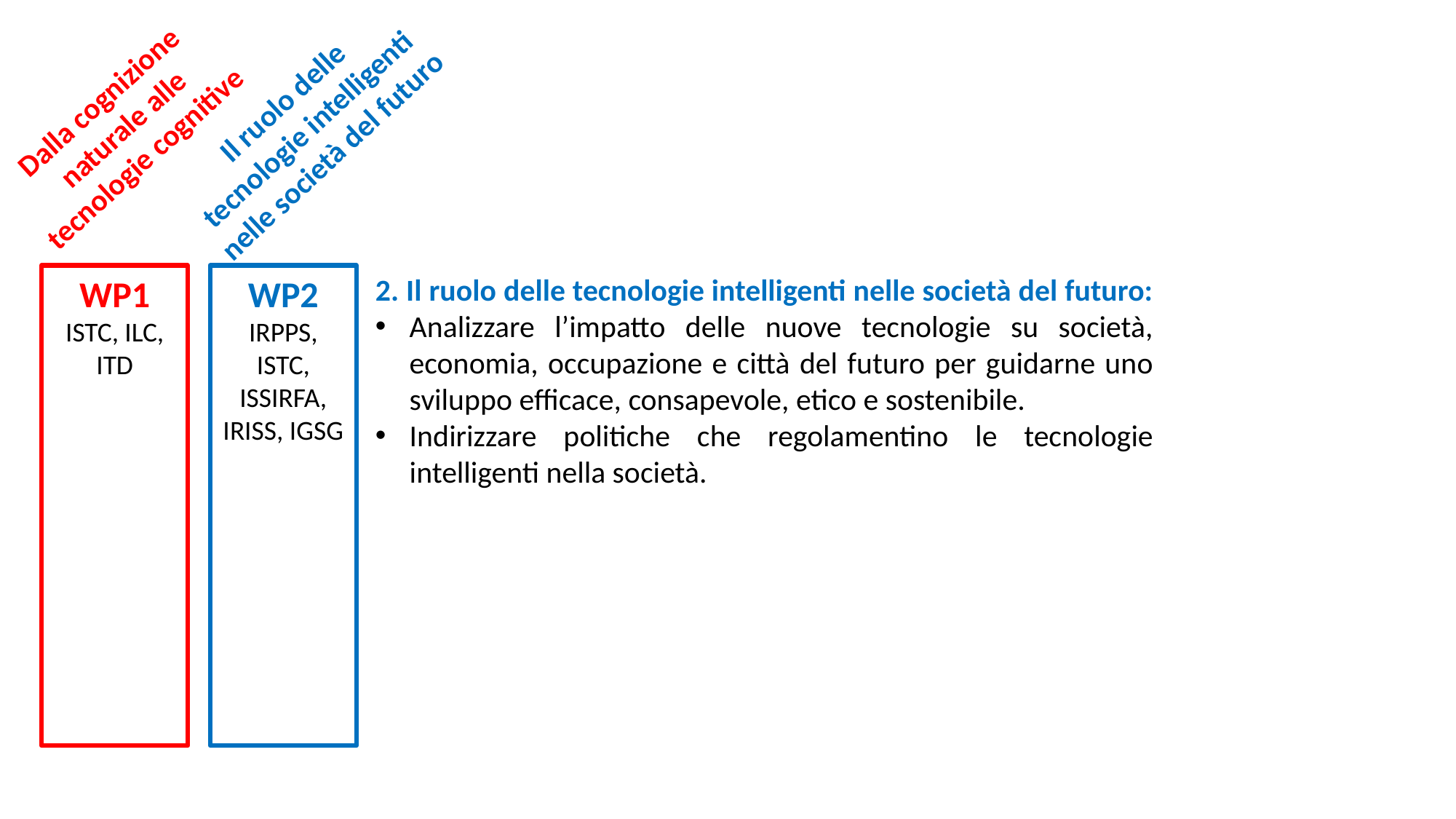

Il ruolo delle tecnologie intelligenti nelle società del futuro
Dalla cognizione naturale alle tecnologie cognitive
WP2
IRPPS, ISTC, ISSIRFA, IRISS, IGSG

2. Il ruolo delle tecnologie intelligenti nelle società del futuro:
Analizzare l’impatto delle nuove tecnologie su società, economia, occupazione e città del futuro per guidarne uno sviluppo efficace, consapevole, etico e sostenibile.
Indirizzare politiche che regolamentino le tecnologie intelligenti nella società.
WP1
ISTC, ILC, ITD